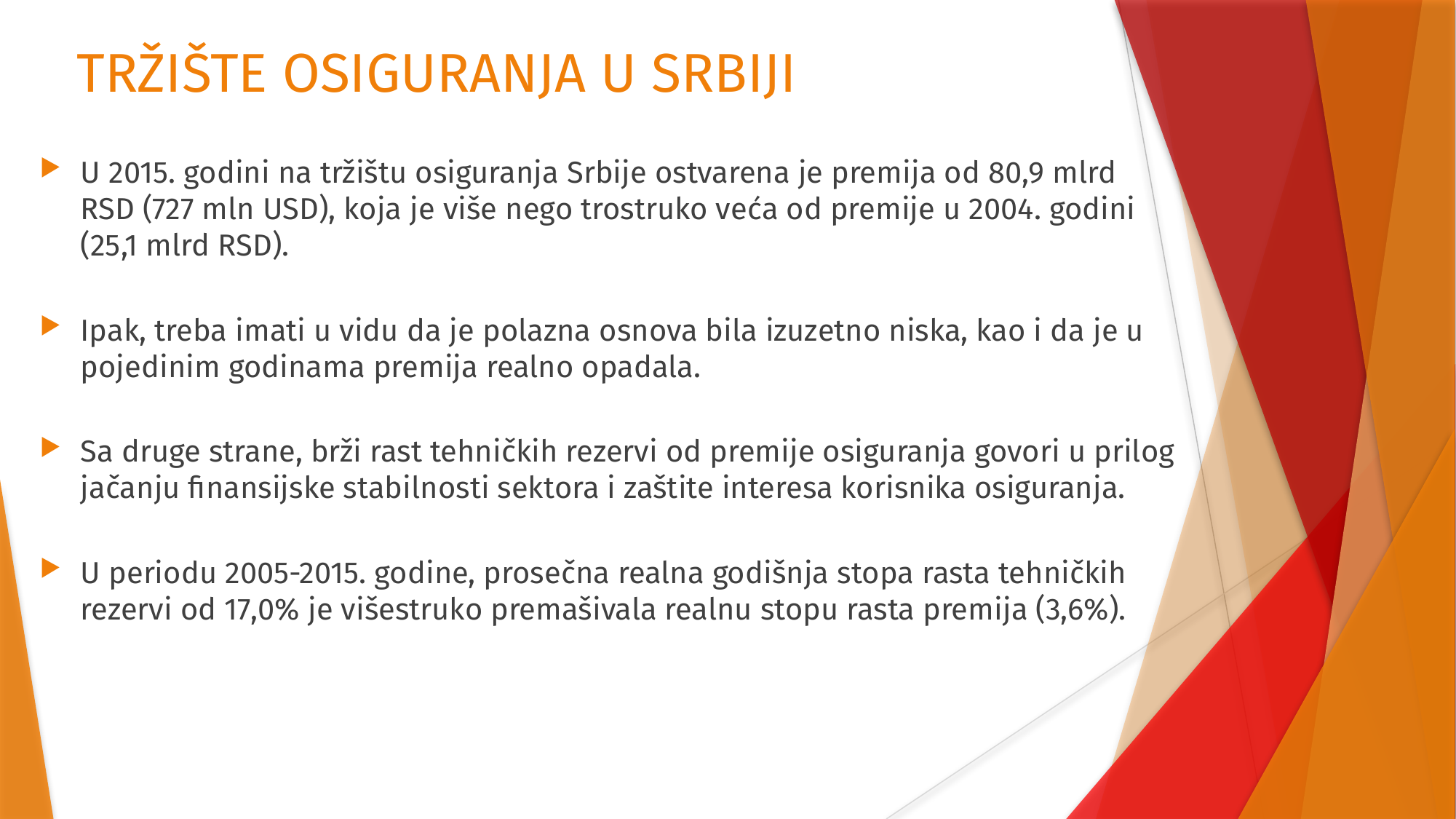

# TRŽIŠTE OSIGURANJA U SRBIJI
U 2015. godini na tržištu osiguranja Srbije ostvarena je premija od 80,9 mlrd RSD (727 mln USD), koja je više nego trostruko veća od premije u 2004. godini (25,1 mlrd RSD).

Ipak, treba imati u vidu da je polazna osnova bila izuzetno niska, kao i da je u pojedinim godinama premija realno opadala.

Sa druge strane, brži rast tehničkih rezervi od premije osiguranja govori u prilog jačanju finansijske stabilnosti sektora i zaštite interesa korisnika osiguranja.

U periodu 2005-2015. godine, prosečna realna godišnja stopa rasta tehničkih rezervi od 17,0% je višestruko premašivala realnu stopu rasta premija (3,6%).